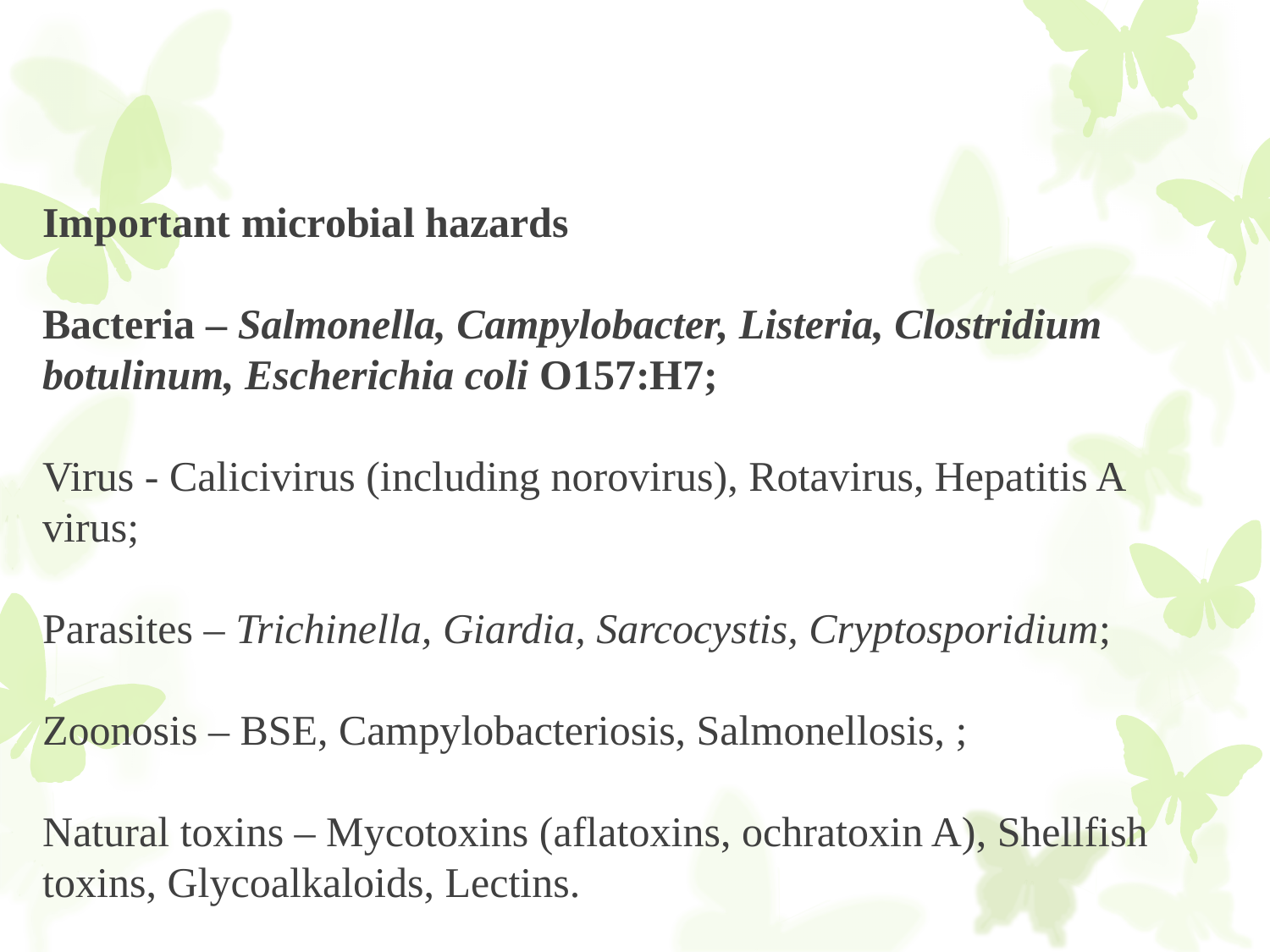

# Important microbial hazards  Bacteria – Salmonella, Campylobacter, Listeria, Clostridium botulinum, Escherichia coli O157:H7;  Virus - Calicivirus (including norovirus), Rotavirus, Hepatitis A virus;  Parasites – Trichinella, Giardia, Sarcocystis, Cryptosporidium;  Zoonosis – BSE, Campylobacteriosis, Salmonellosis, ; Natural toxins – Mycotoxins (aflatoxins, ochratoxin A), Shellfish toxins, Glycoalkaloids, Lectins.